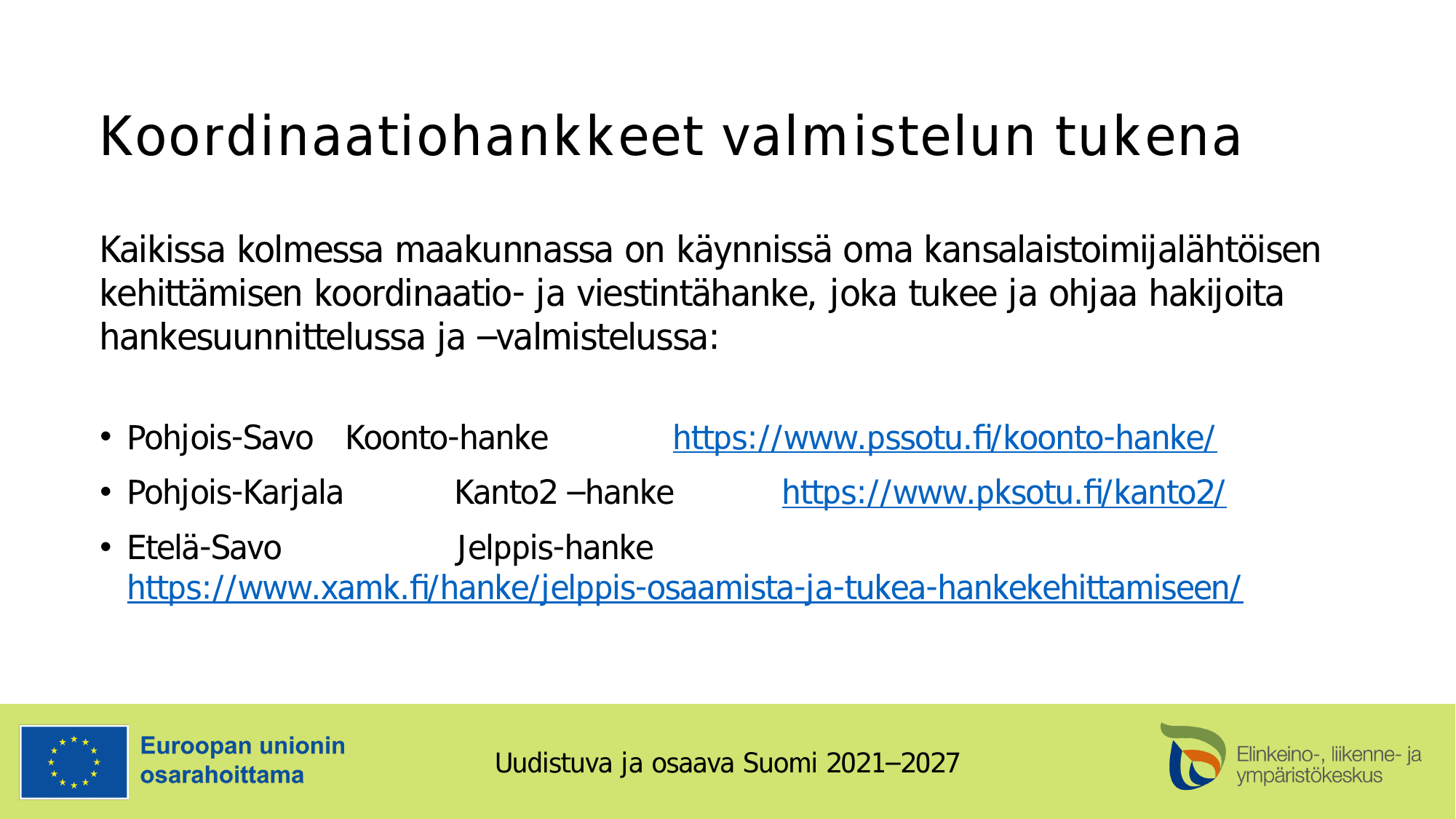

# Koordinaatiohankkeet valmistelun tukena
Kaikissa kolmessa maakunnassa on käynnissä oma kansalaistoimijalähtöisen kehittämisen koordinaatio- ja viestintähanke, joka tukee ja ohjaa hakijoita hankesuunnittelussa ja –valmistelussa:
Pohjois-Savo 	Koonto-hanke 		https://www.pssotu.fi/koonto-hanke/
Pohjois-Karjala 	Kanto2 –hanke 	https://www.pksotu.fi/kanto2/
Etelä-Savo 		Jelppis-hanke 		https://www.xamk.fi/hanke/jelppis-osaamista-ja-tukea-hankekehittamiseen/